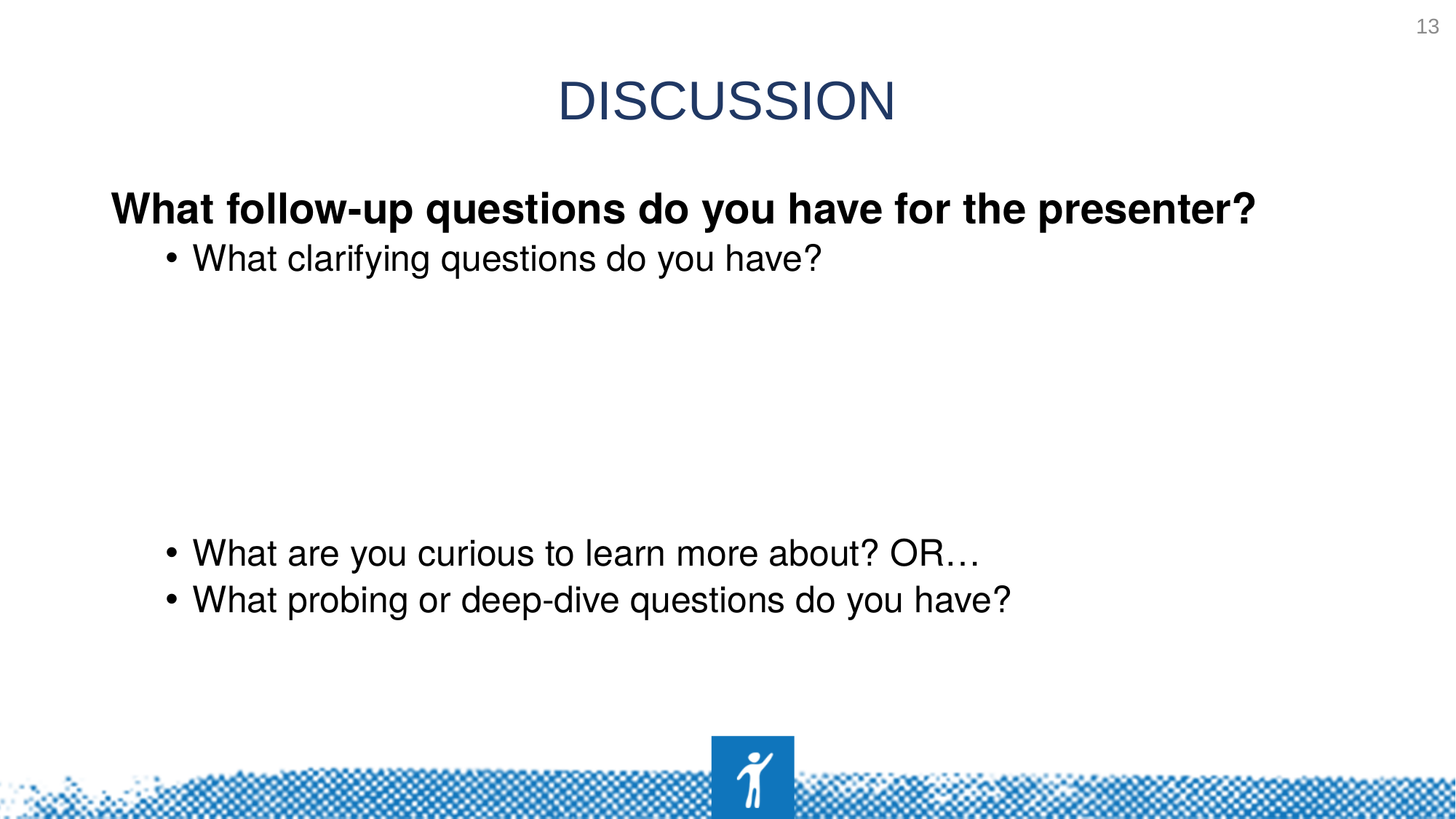

13
# Discussion
What follow-up questions do you have for the presenter?
What clarifying questions do you have?

What are you curious to learn more about? OR…
What probing or deep-dive questions do you have?